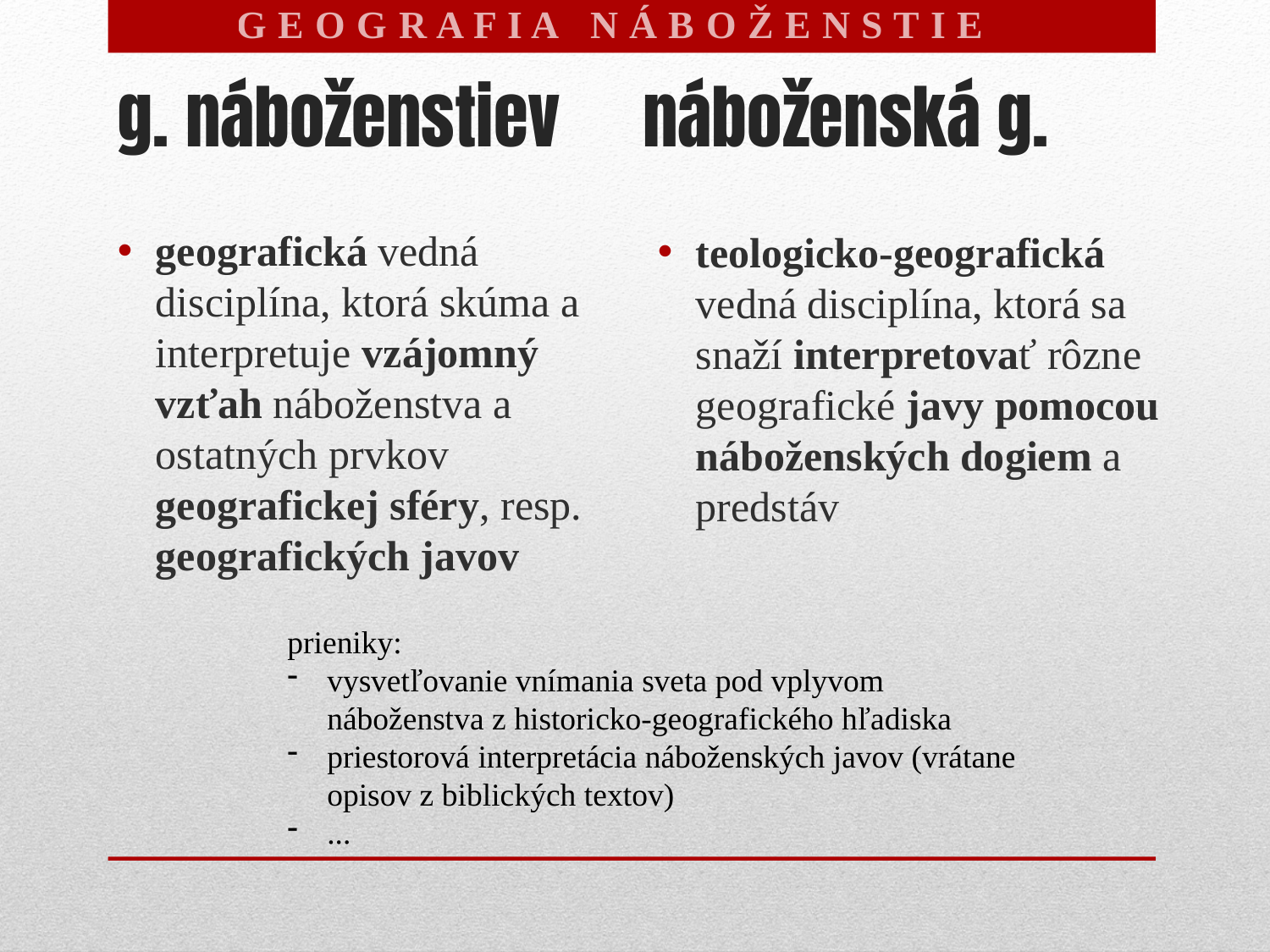

G E O G R A F I A   N Á B O Ž E N S T I E V
# g. náboženstiev
náboženská g.
geografická vedná disciplína, ktorá skúma a interpretuje vzájomný vzťah náboženstva a ostatných prvkov geografickej sféry, resp. geografických javov

teologicko-geografická vedná disciplína, ktorá sa snaží interpretovať rôzne geografické javy pomocou náboženských dogiem a predstáv

prieniky:
vysvetľovanie vnímania sveta pod vplyvom náboženstva z historicko-geografického hľadiska
priestorová interpretácia náboženských javov (vrátane opisov z biblických textov)
...